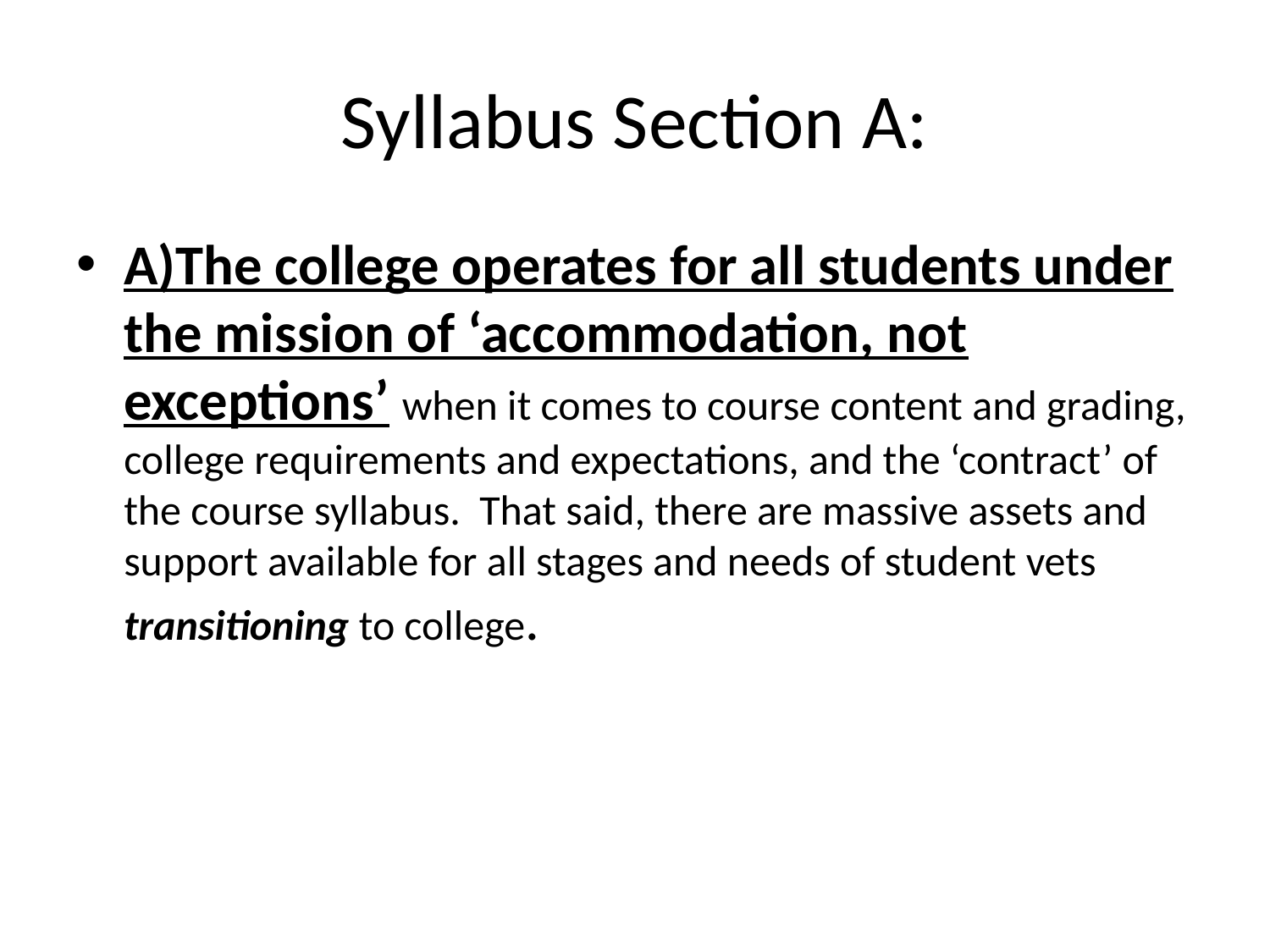

# Syllabus Section A:
A)The college operates for all students under the mission of ‘accommodation, not exceptions’ when it comes to course content and grading, college requirements and expectations, and the ‘contract’ of the course syllabus.  That said, there are massive assets and support available for all stages and needs of student vets transitioning to college.